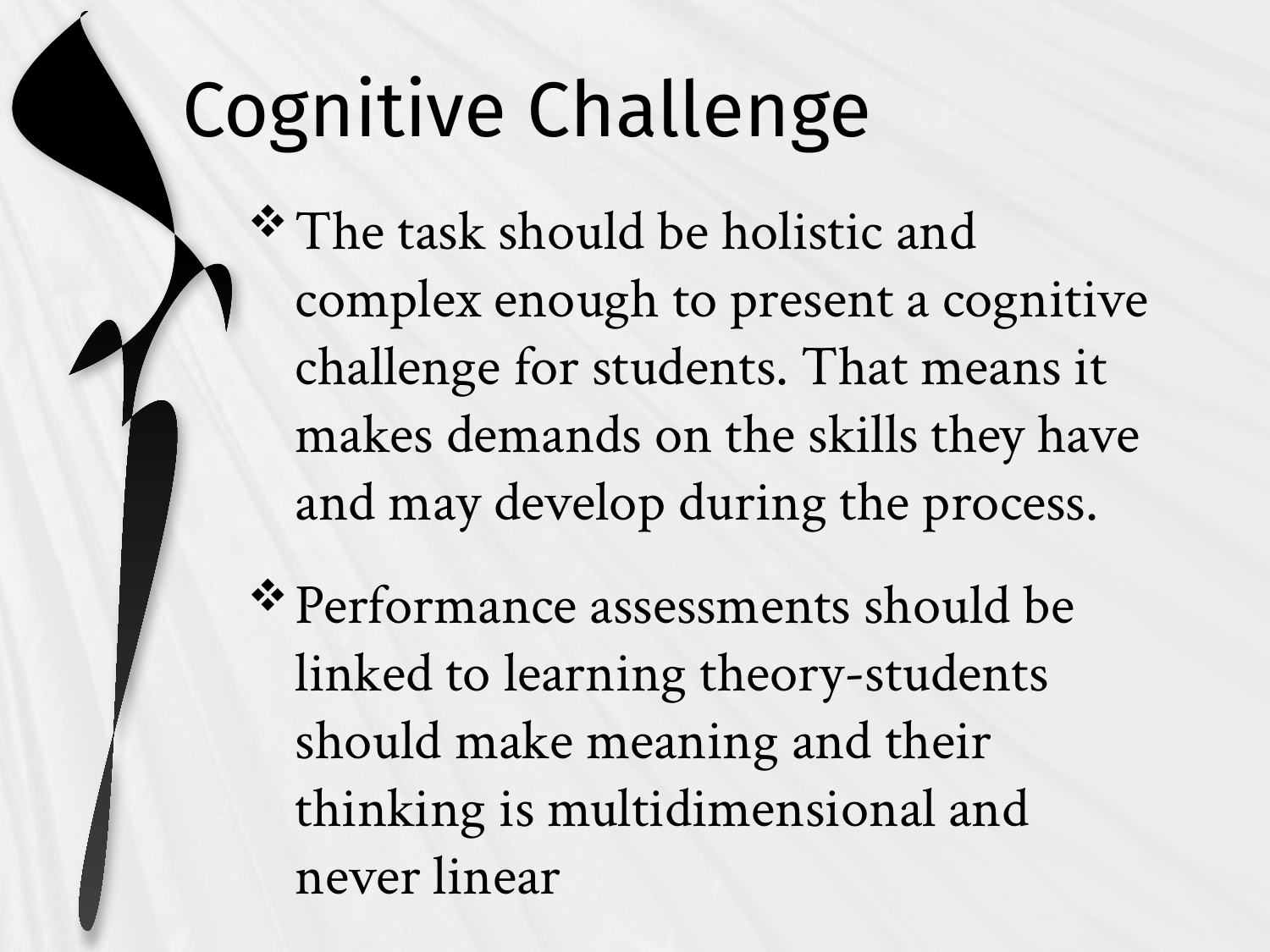

# Cognitive Challenge
The task should be holistic and complex enough to present a cognitive challenge for students. That means it makes demands on the skills they have and may develop during the process.
Performance assessments should be linked to learning theory-students should make meaning and their thinking is multidimensional and never linear